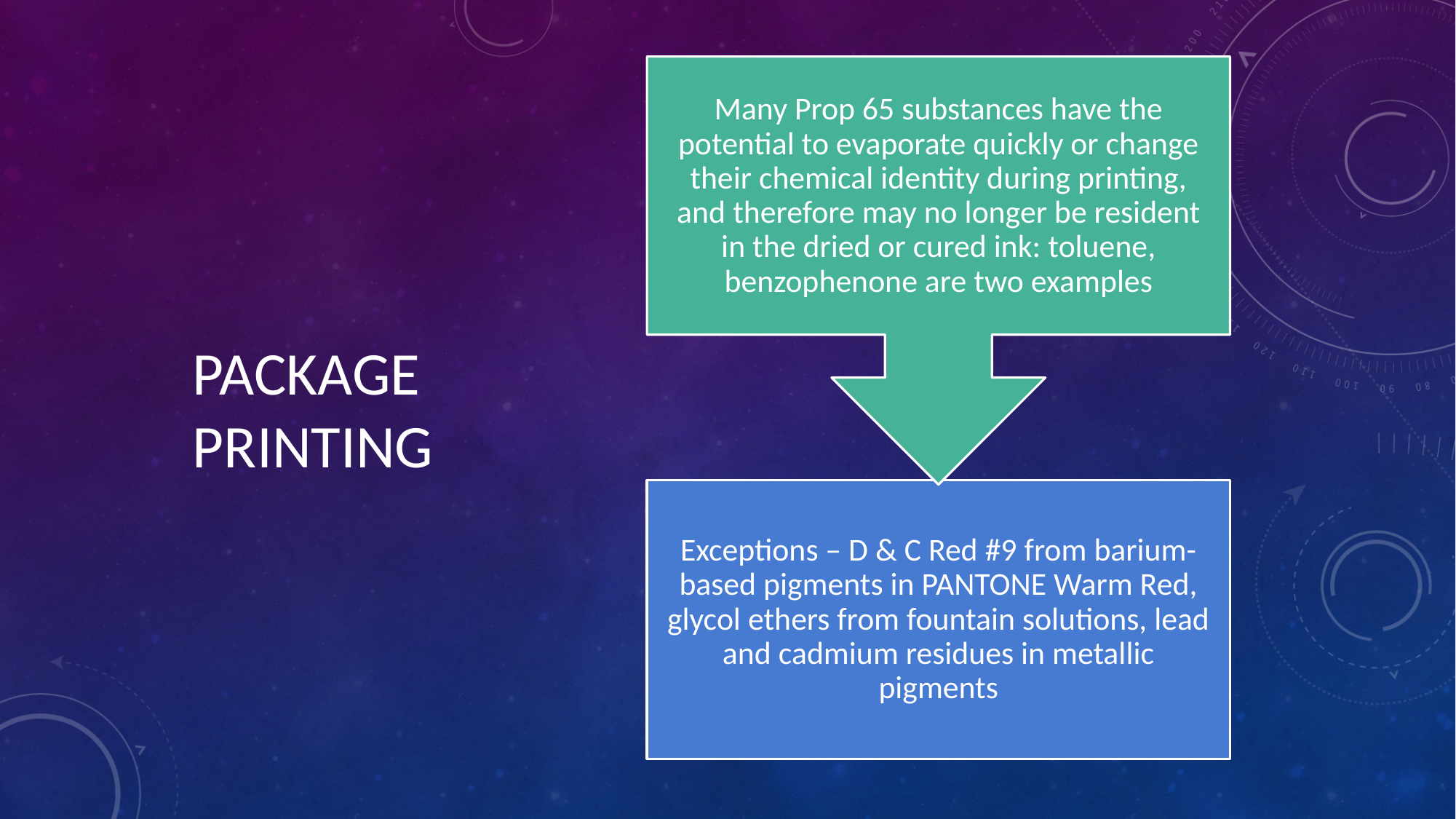

Exceptions – D & C Red #9 from barium-based pigments in PANTONE Warm Red, glycol ethers from fountain solutions, lead and cadmium residues in metallic pigments
Many Prop 65 substances have the potential to evaporate quickly or change their chemical identity during printing, and therefore may no longer be resident in the dried or cured ink: toluene, benzophenone are two examples
# Package Printing